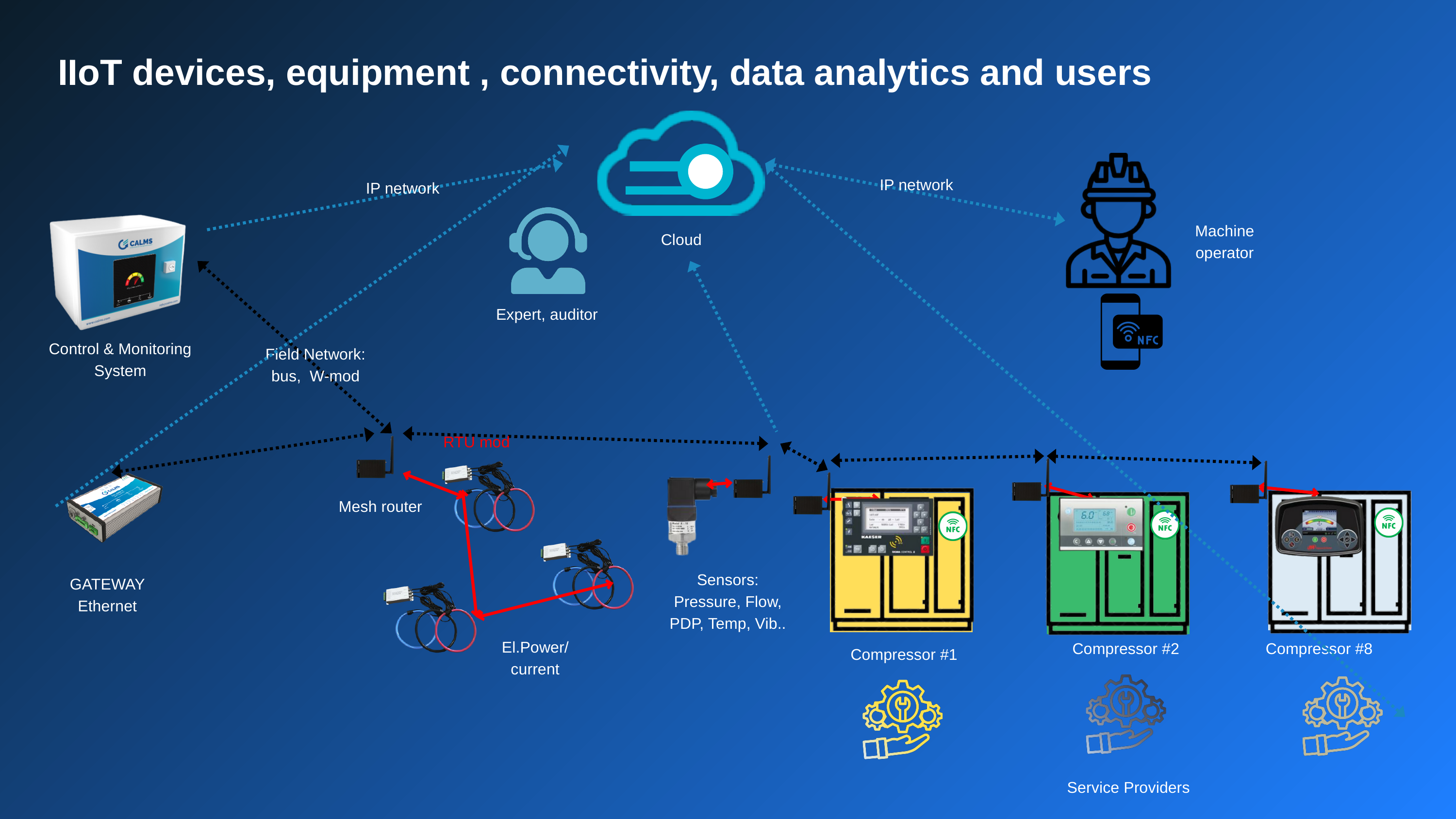

IIoT devices, equipment , connectivity, data analytics and users

IP network
IP network

Machine operator
Cloud

Expert, auditor
Control & Monitoring System
Field Network:
bus,  W-mod
RTU mod

Mesh router

Sensors: Pressure, Flow,
PDP, Temp, Vib..

GATEWAY
Ethernet

El.Power/current
Compressor #2
Compressor #8
Compressor #1

Service Providers